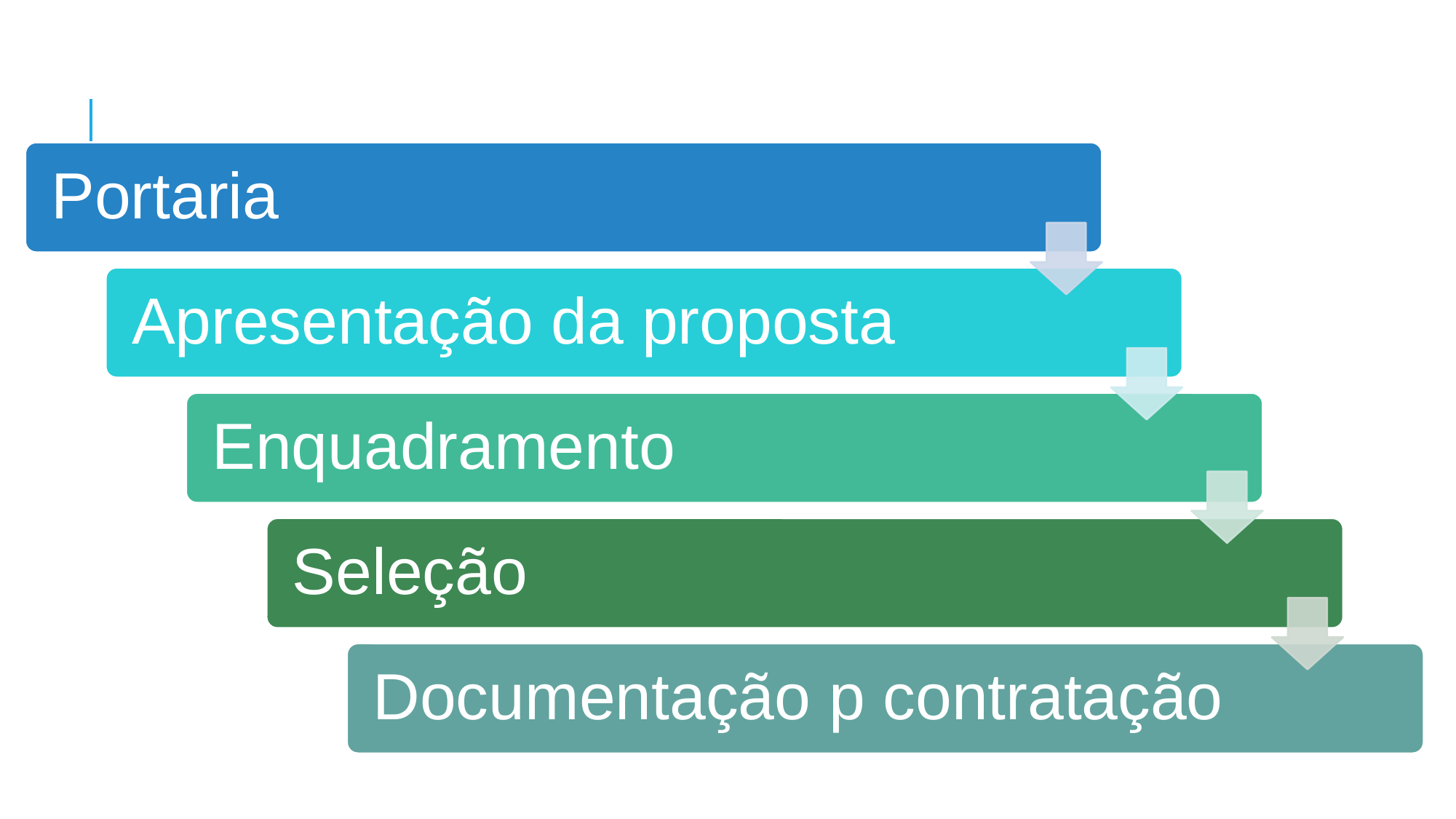

Portaria
Apresentação da proposta
Enquadramento
Seleção
Documentação p contratação